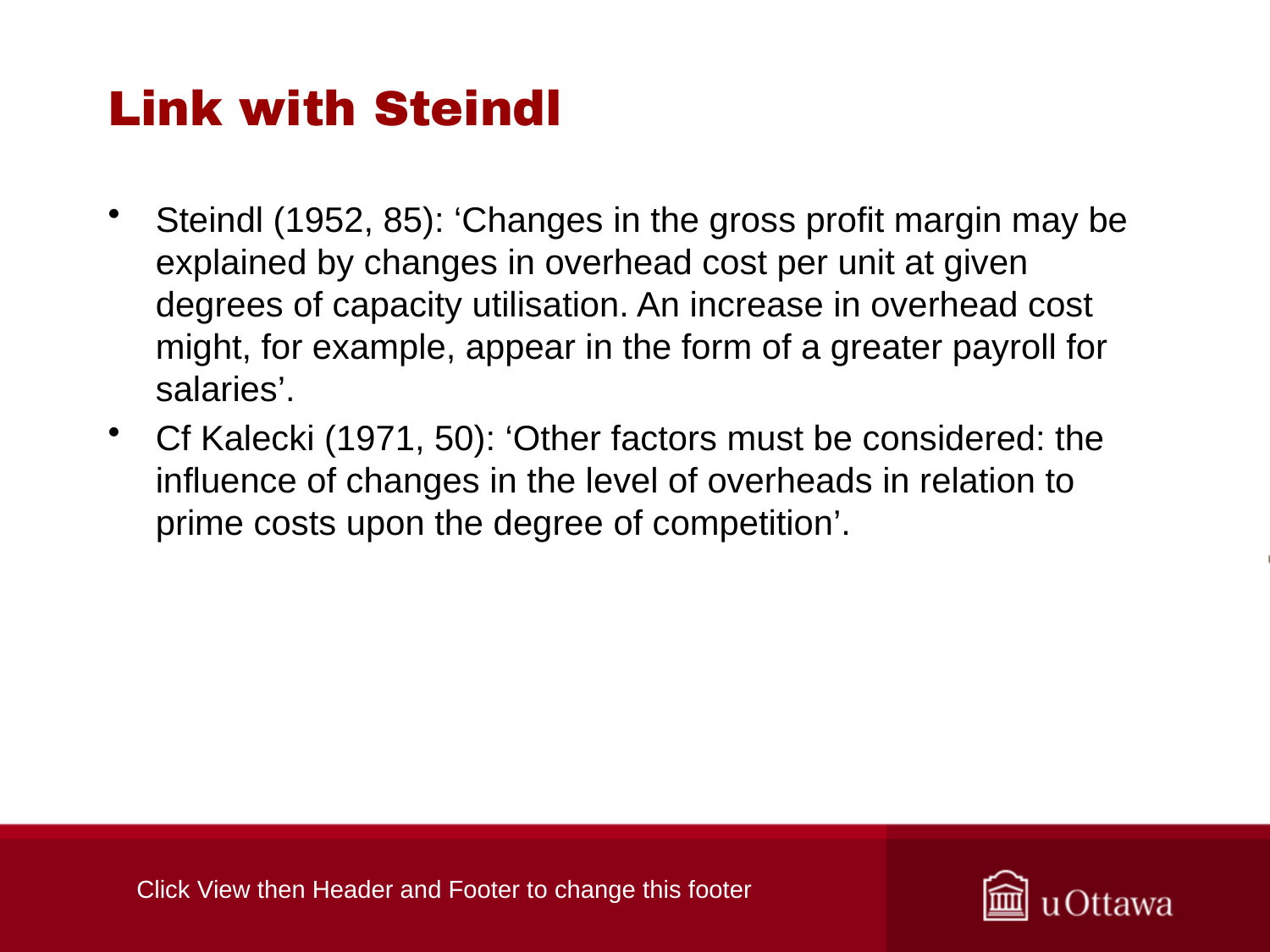

# Link with Steindl
Steindl (1952, 85): ‘Changes in the gross profit margin may be explained by changes in overhead cost per unit at given degrees of capacity utilisation. An increase in overhead cost might, for example, appear in the form of a greater payroll for salaries’.
Cf Kalecki (1971, 50): ‘Other factors must be considered: the influence of changes in the level of overheads in relation to prime costs upon the degree of competition’.
Click View then Header and Footer to change this footer